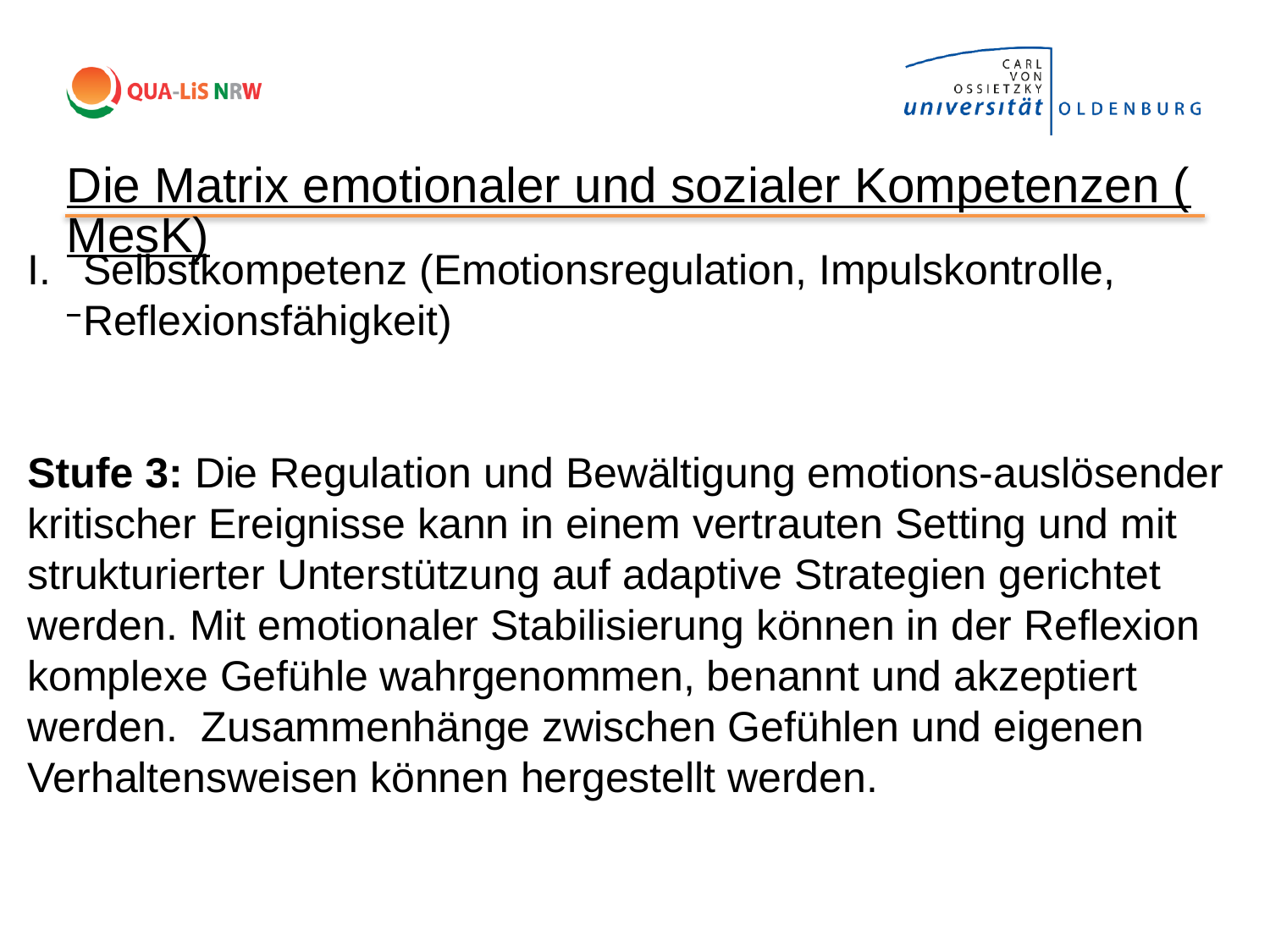

Die Matrix emotionaler und sozialer Kompetenzen (MesK)
Selbstkompetenz (Emotionsregulation, Impulskontrolle, Reflexionsfähigkeit)

Stufe 3: Die Regulation und Bewältigung emotions-auslösender kritischer Ereignisse kann in einem vertrauten Setting und mit strukturierter Unterstützung auf adaptive Strategien gerichtet werden. Mit emotionaler Stabilisierung können in der Reflexion komplexe Gefühle wahrgenommen, benannt und akzeptiert werden.  Zusammenhänge zwischen Gefühlen und eigenen Verhaltensweisen können hergestellt werden.